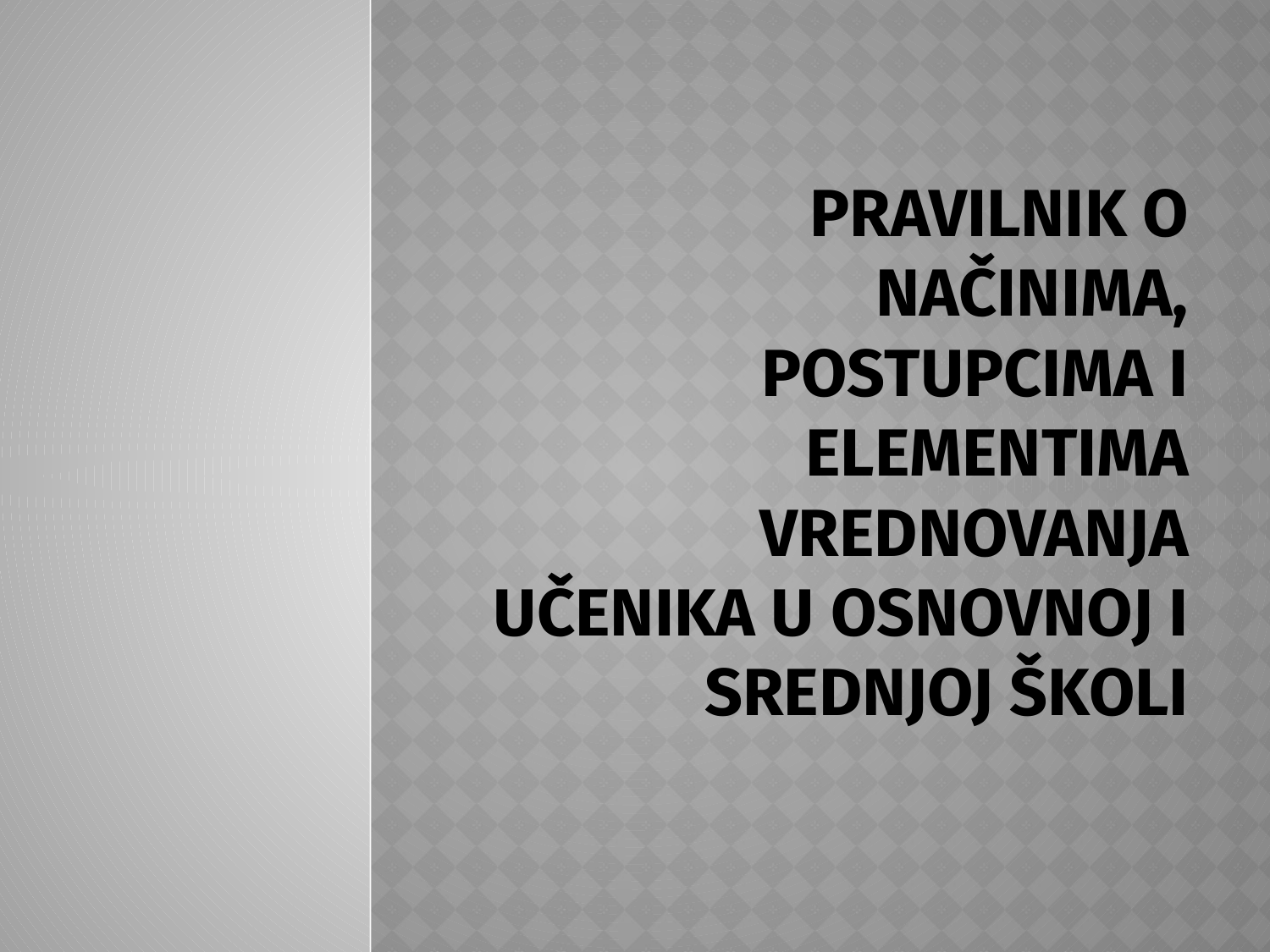

# PRAVILNIK O NAČINIMA, POSTUPCIMA I ELEMENTIMA VREDNOVANJA UČENIKA U OSNOVNOJ I SREDNJOJ ŠKOLI